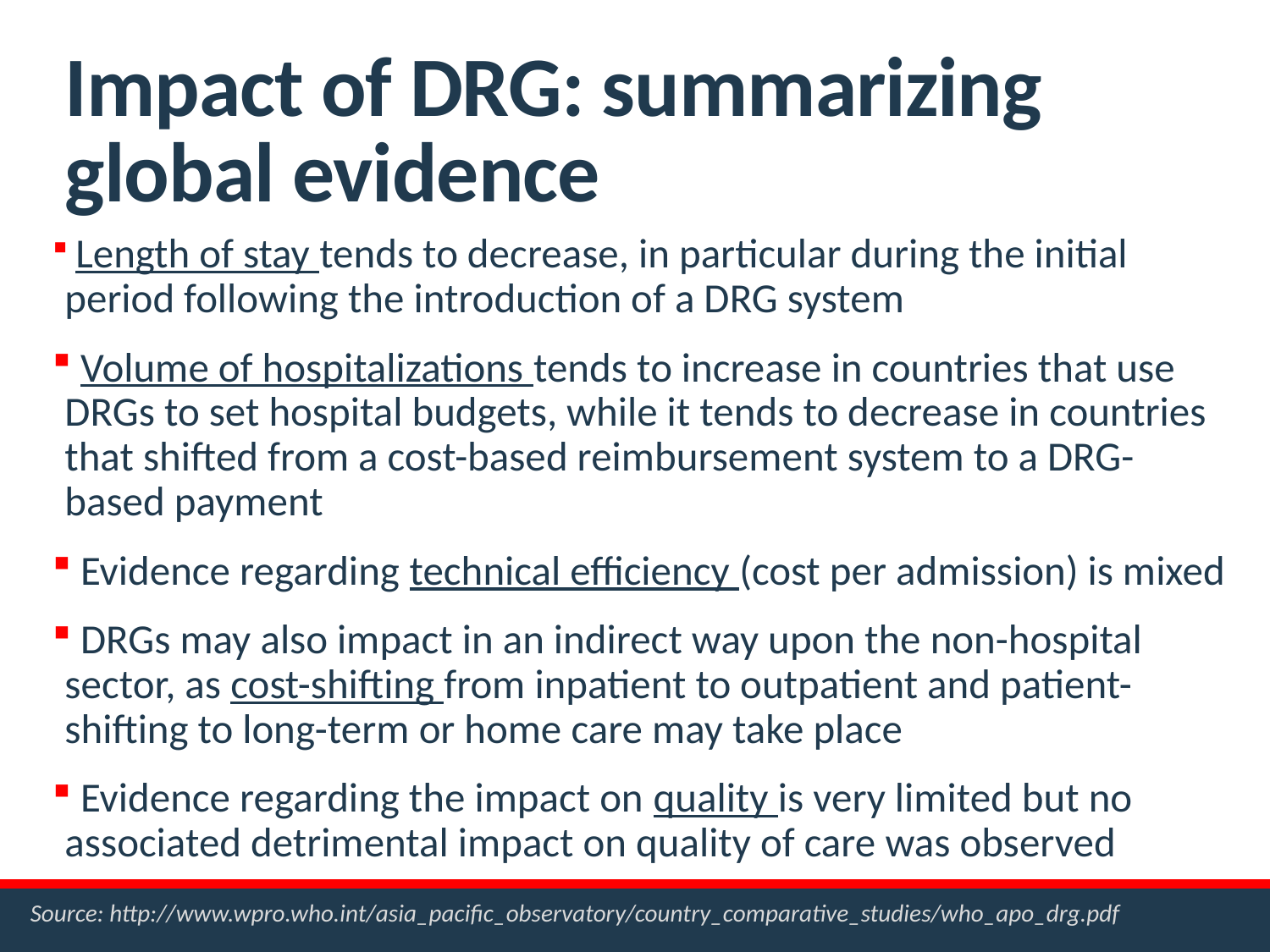

# Impact of DRG: summarizing global evidence
 Length of stay tends to decrease, in particular during the initial period following the introduction of a DRG system
 Volume of hospitalizations tends to increase in countries that use DRGs to set hospital budgets, while it tends to decrease in countries that shifted from a cost-based reimbursement system to a DRG-based payment
 Evidence regarding technical efficiency (cost per admission) is mixed
 DRGs may also impact in an indirect way upon the non-hospital sector, as cost-shifting from inpatient to outpatient and patient-shifting to long-term or home care may take place
 Evidence regarding the impact on quality is very limited but no associated detrimental impact on quality of care was observed
Source: http://www.wpro.who.int/asia_pacific_observatory/country_comparative_studies/who_apo_drg.pdf